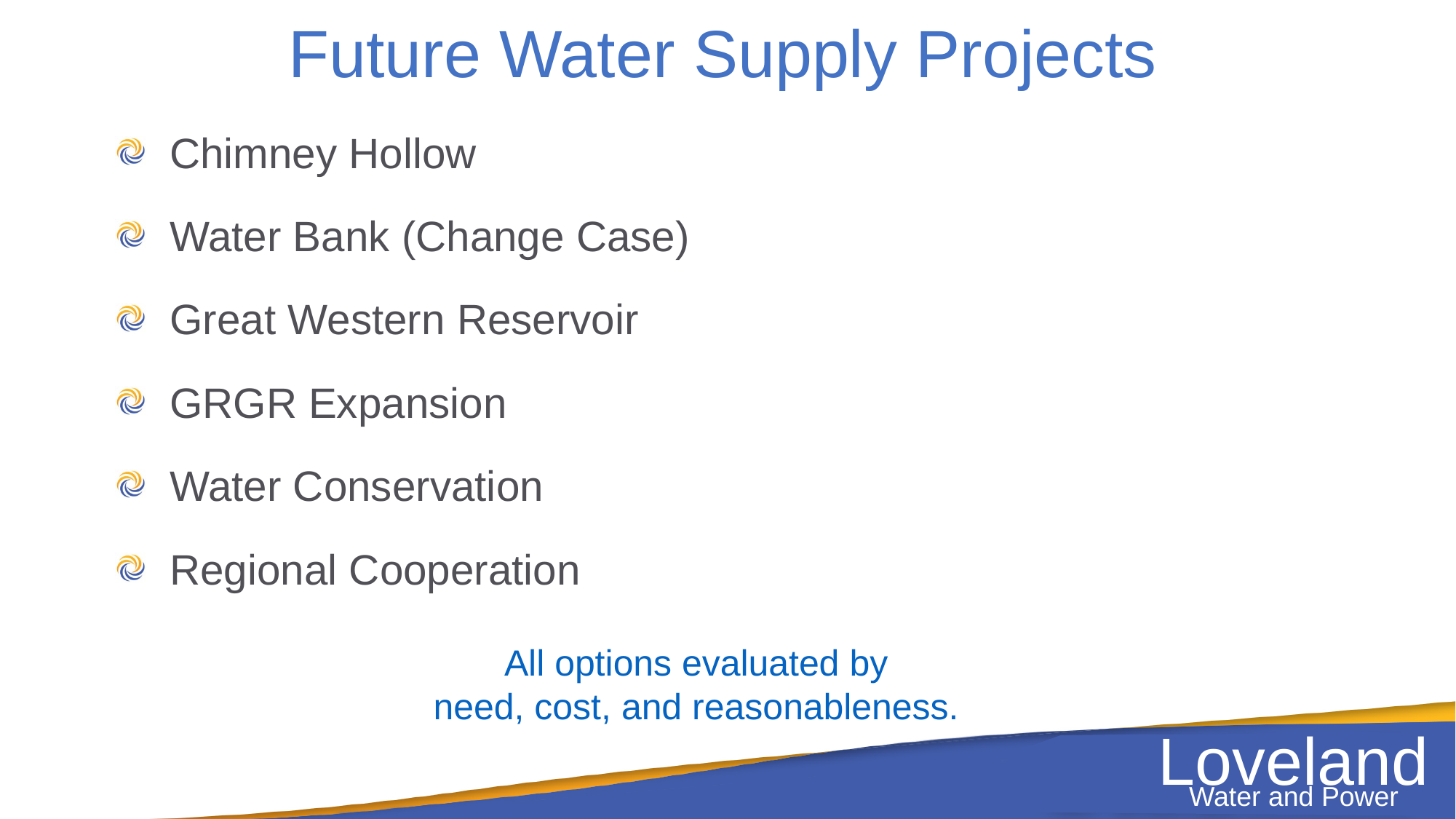

Future Water Supply Projects
Chimney Hollow
Water Bank (Change Case)
Great Western Reservoir
GRGR Expansion
Water Conservation
Regional Cooperation

All options evaluated by
need, cost, and reasonableness.